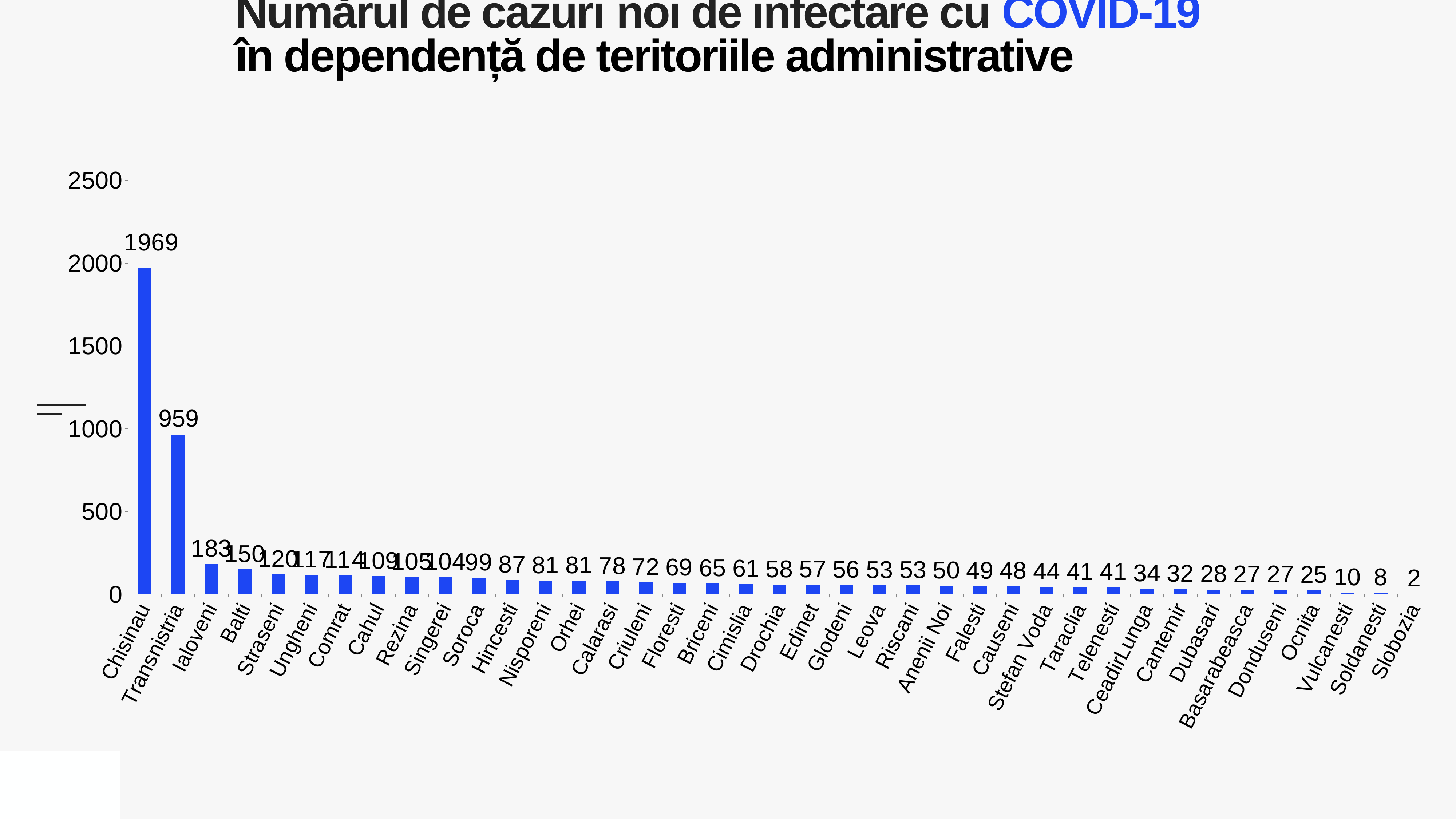

Numărul de cazuri noi de infectare cu COVID-19
în dependență de teritoriile administrative

### Chart

| Category | Cazuri |
|---|---|
| Chisinau | 1969.0 |
| Transnistria | 959.0 |
| Ialoveni | 183.0 |
| Balti | 150.0 |
| Straseni | 120.0 |
| Ungheni | 117.0 |
| Comrat | 114.0 |
| Cahul | 109.0 |
| Rezina | 105.0 |
| Singerei | 104.0 |
| Soroca | 99.0 |
| Hincesti | 87.0 |
| Nisporeni | 81.0 |
| Orhei | 81.0 |
| Calarasi | 78.0 |
| Criuleni | 72.0 |
| Floresti | 69.0 |
| Briceni | 65.0 |
| Cimislia | 61.0 |
| Drochia | 58.0 |
| Edinet | 57.0 |
| Glodeni | 56.0 |
| Leova | 53.0 |
| Riscani | 53.0 |
| Anenii Noi | 50.0 |
| Falesti | 49.0 |
| Causeni | 48.0 |
| Stefan Voda | 44.0 |
| Taraclia | 41.0 |
| Telenesti | 41.0 |
| CeadirLunga | 34.0 |
| Cantemir | 32.0 |
| Dubasari | 28.0 |
| Basarabeasca | 27.0 |
| Donduseni | 27.0 |
| Ocnita | 25.0 |
| Vulcanesti | 10.0 |
| Soldanesti | 8.0 |
| Slobozia | 2.0 |